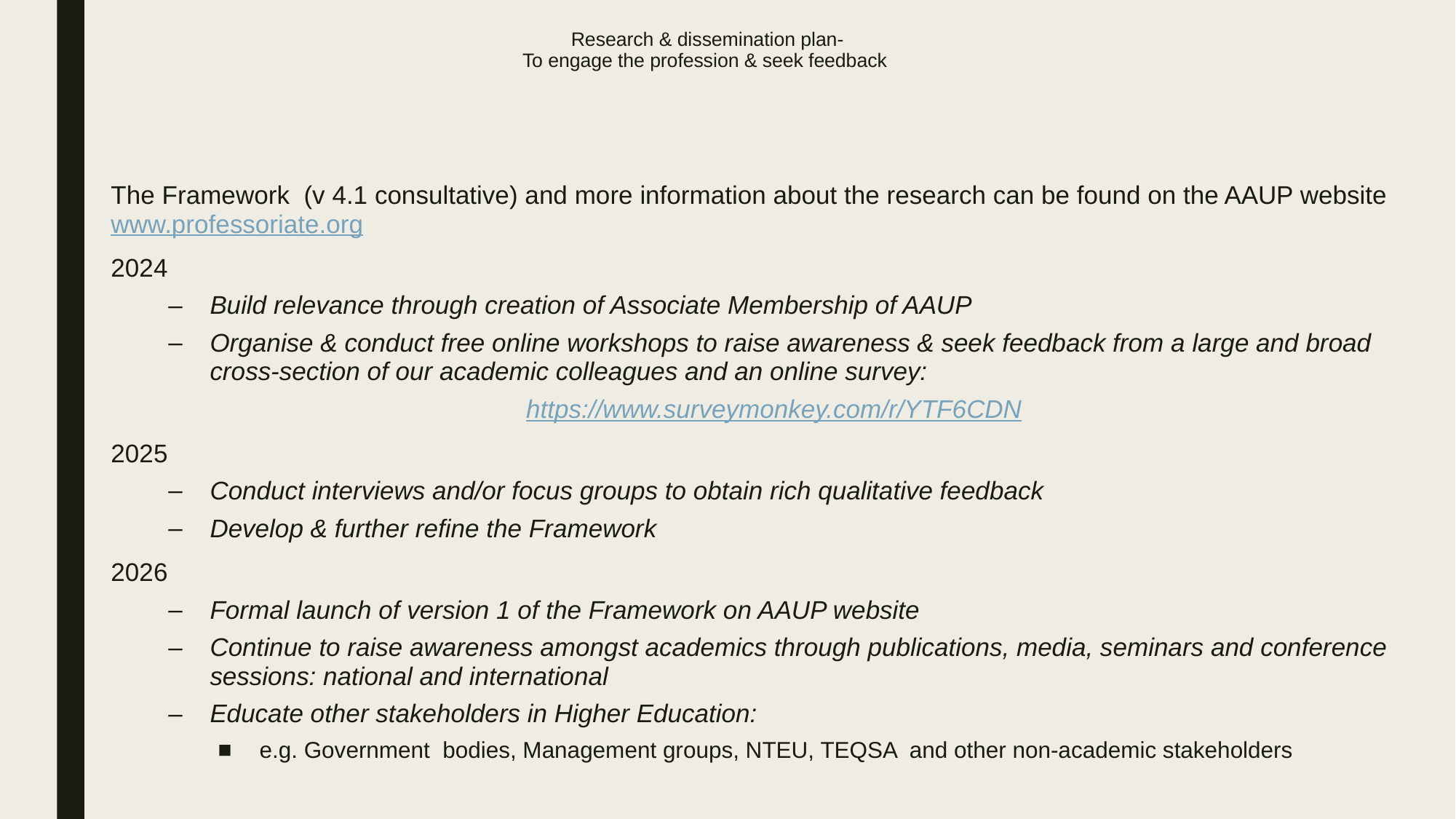

# Research & dissemination plan- To engage the profession & seek feedback
The Framework  (v 4.1 consultative) and more information about the research can be found on the AAUP website www.professoriate.org
2024
Build relevance through creation of Associate Membership of AAUP
Organise & conduct free online workshops to raise awareness & seek feedback from a large and broad cross-section of our academic colleagues and an online survey:
https://www.surveymonkey.com/r/YTF6CDN
2025
Conduct interviews and/or focus groups to obtain rich qualitative feedback
Develop & further refine the Framework
2026
Formal launch of version 1 of the Framework on AAUP website
Continue to raise awareness amongst academics through publications, media, seminars and conference sessions: national and international
Educate other stakeholders in Higher Education:
e.g. Government  bodies, Management groups, NTEU, TEQSA  and other non-academic stakeholders